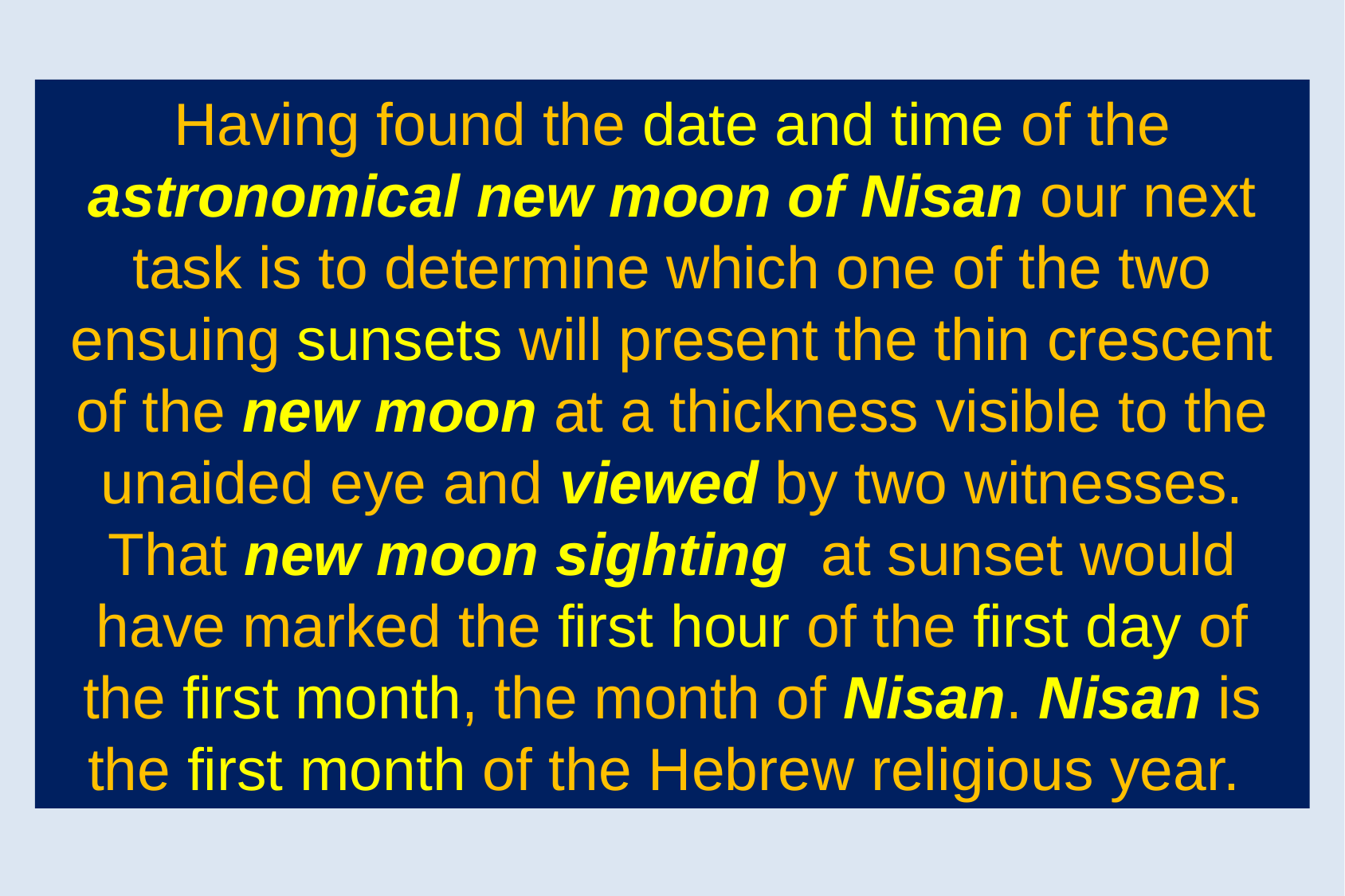

Having found the date and time of the astronomical new moon of Nisan our next task is to determine which one of the two ensuing sunsets will present the thin crescent of the new moon at a thickness visible to the unaided eye and viewed by two witnesses. That new moon sighting  at sunset would have marked the first hour of the first day of the first month, the month of Nisan. Nisan is the first month of the Hebrew religious year.